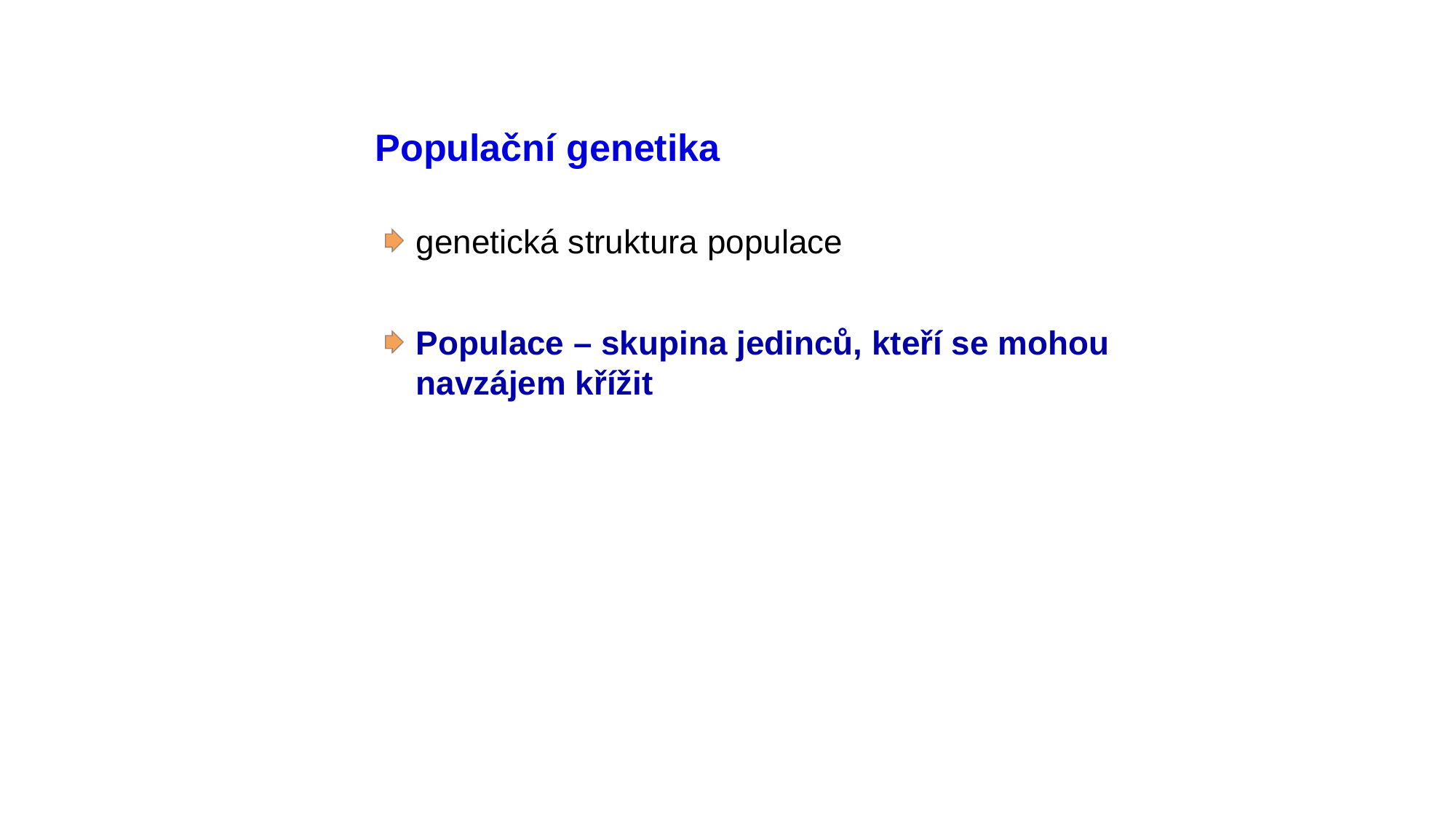

# Populační genetika
genetická struktura populace
Populace – skupina jedinců, kteří se mohou navzájem křížit